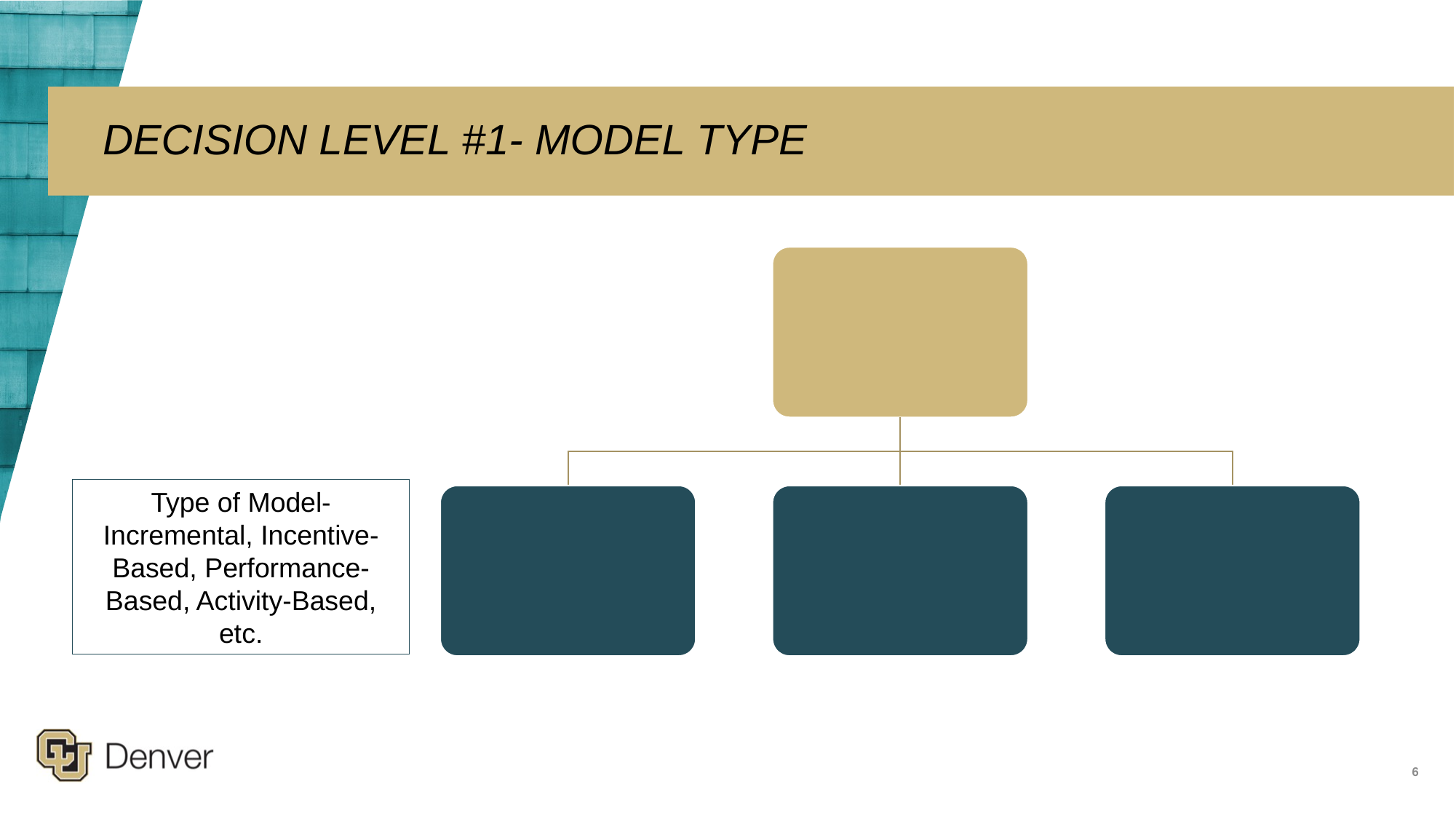

# DECISION LEVEL #1- MODEL TYPE

Type of Model- Incremental, Incentive-Based, Performance-Based, Activity-Based, etc.
6